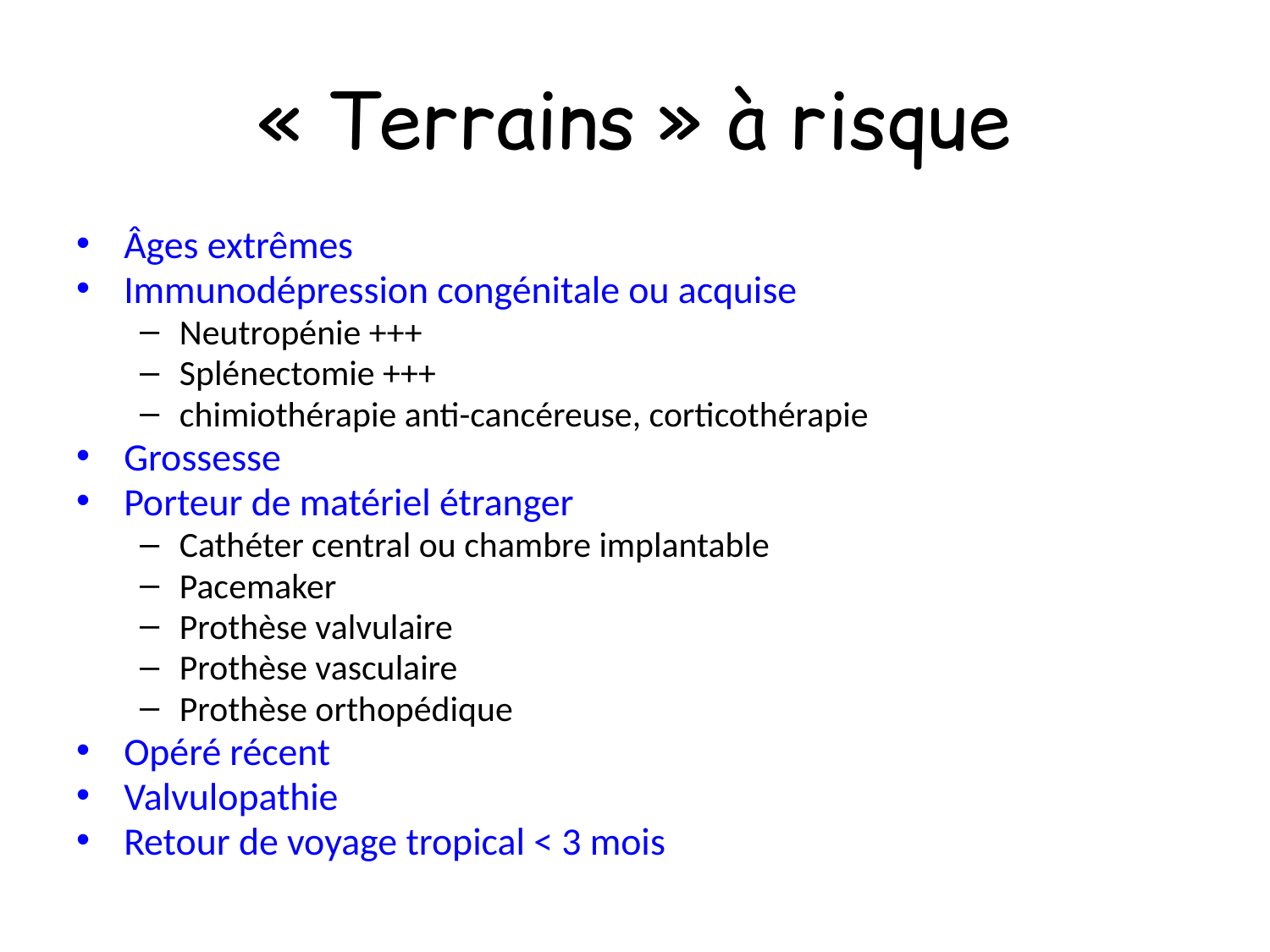

# « Terrains » à risque
Âges extrêmes
Immunodépression congénitale ou acquise
Neutropénie +++
Splénectomie +++
chimiothérapie anti-cancéreuse, corticothérapie
Grossesse
Porteur de matériel étranger
Cathéter central ou chambre implantable
Pacemaker
Prothèse valvulaire
Prothèse vasculaire
Prothèse orthopédique
Opéré récent
Valvulopathie
Retour de voyage tropical < 3 mois